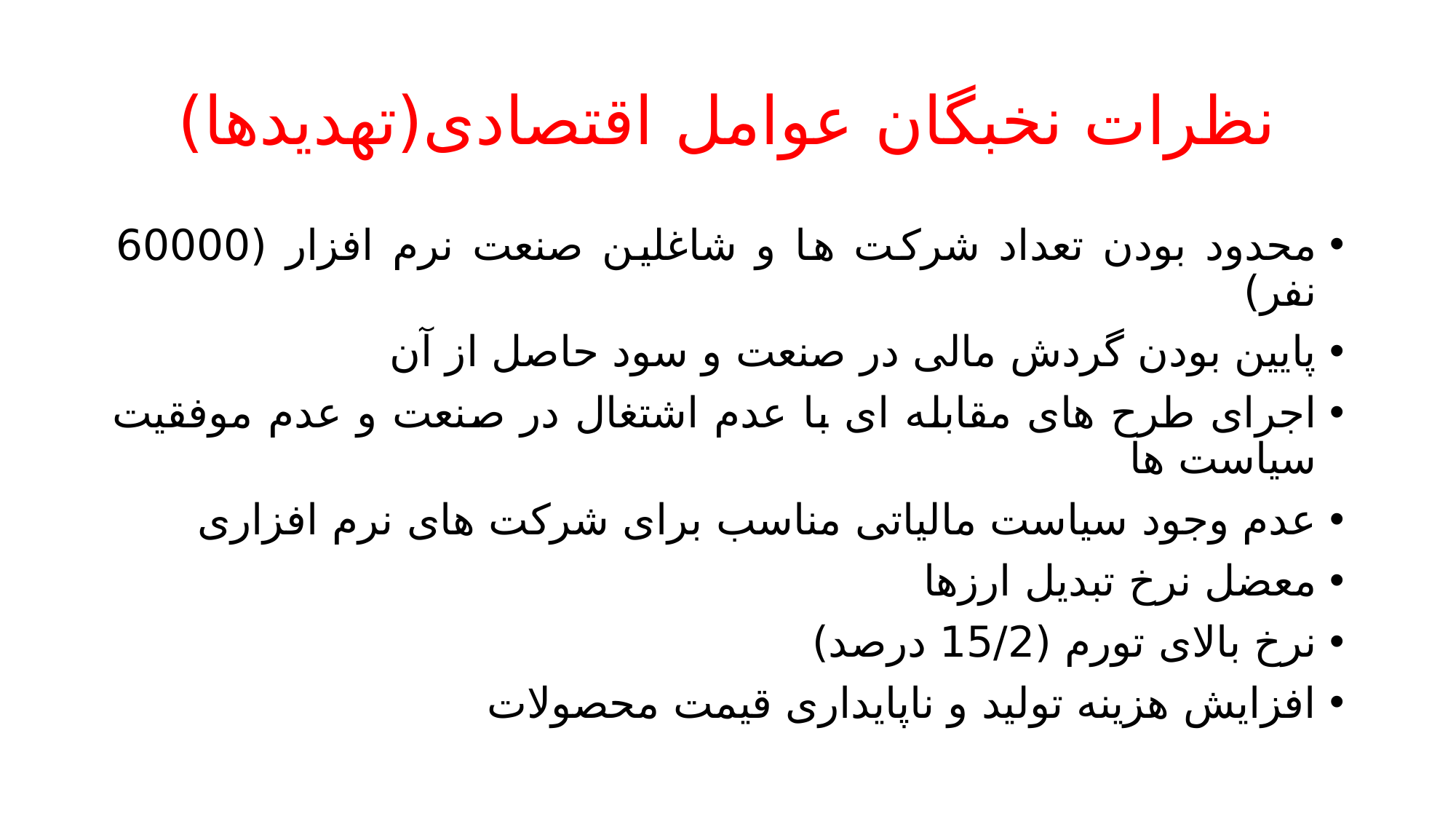

# نظرات نخبگان عوامل اقتصادی(تهدیدها)
محدود بودن تعداد شرکت ها و شاغلین صنعت نرم افزار (60000 نفر)
پایین بودن گردش مالی در صنعت و سود حاصل از آن
اجرای طرح های مقابله ای با عدم اشتغال در صنعت و عدم موفقیت سیاست ها
عدم وجود سیاست مالیاتی مناسب برای شرکت های نرم افزاری
معضل نرخ تبدیل ارزها
نرخ بالای تورم (15/2 درصد)
افزایش هزینه تولید و ناپایداری قیمت محصولات